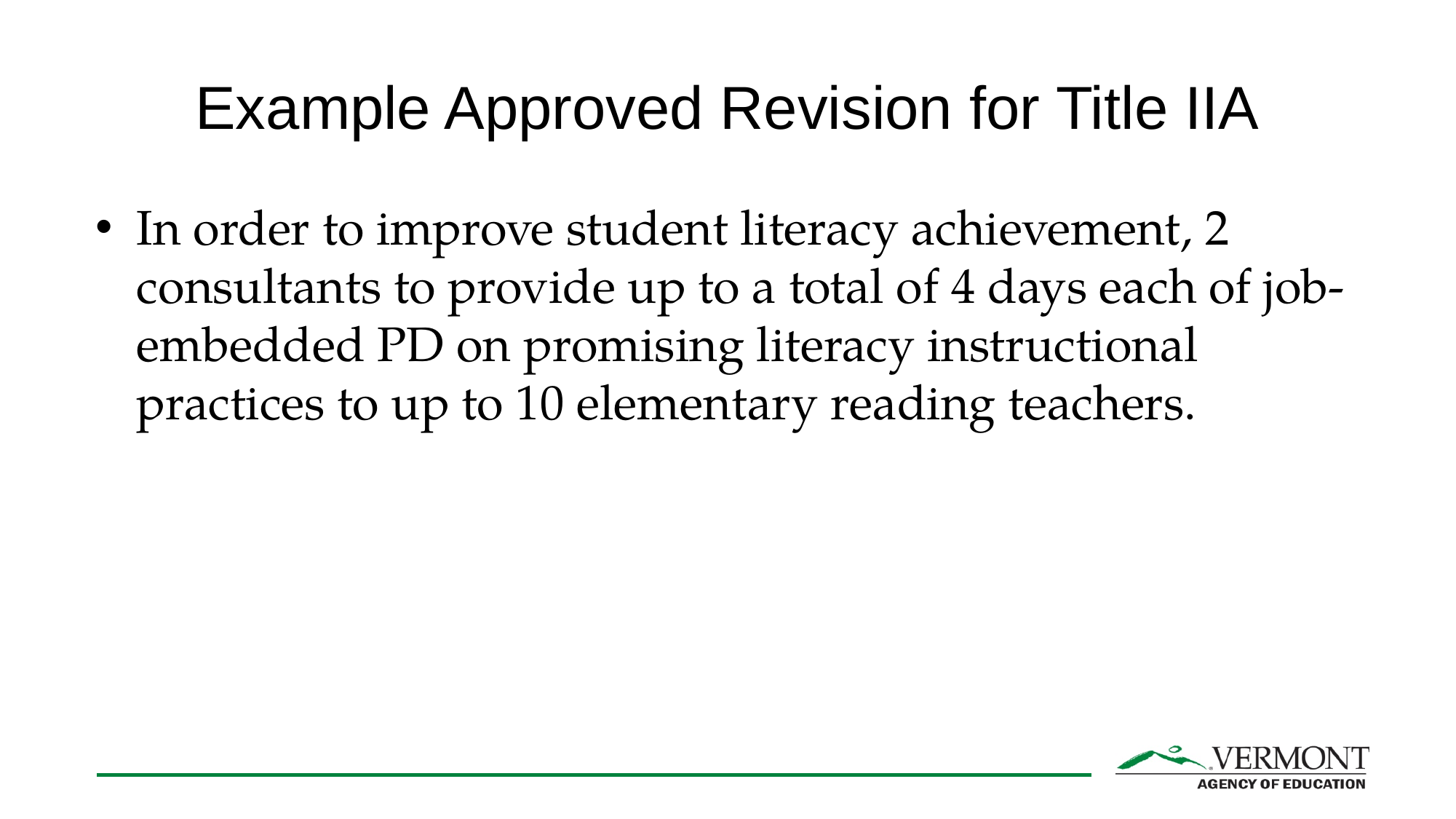

# Example Approved Revision for Title IIA
In order to improve student literacy achievement, 2 consultants to provide up to a total of 4 days each of job-embedded PD on promising literacy instructional practices to up to 10 elementary reading teachers.